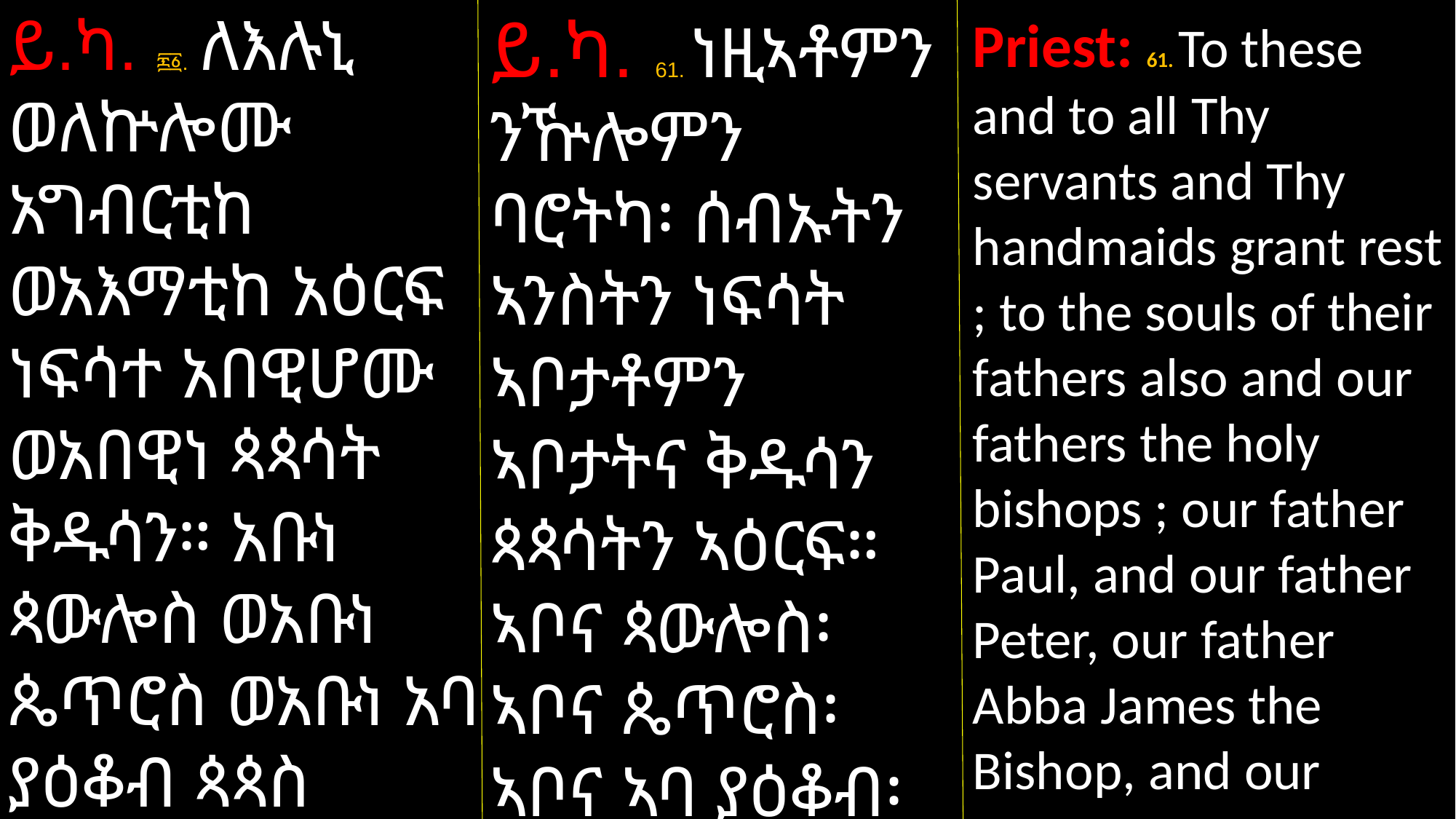

ይ.ካ. ፷፩.  ለእሉኒ ወለኵሎሙ አግብርቲከ ወአእማቲከ አዕርፍ ነፍሳተ አበዊሆሙ ወአበዊነ ጳጳሳት ቅዱሳን። አቡነ ጳውሎስ ወአቡነ ጴጥሮስ ወአቡነ አባ ያዕቆብ ጳጳስ ወአቡነ
ይ.ካ. 61. ነዚኣቶምን ንዅሎምን ባሮትካ፡ ሰብኡትን ኣንስትን ነፍሳት ኣቦታቶምን ኣቦታትና ቅዱሳን ጳጳሳትን ኣዕርፍ። ኣቦና ጳውሎስ፡ ኣቦና ጴጥሮስ፡ ኣቦና ኣባ ያዕቆብ፡ ጳጳስን ክቡር ጳጳስ ኣቦና
Priest: 61. To these and to all Thy servants and Thy handmaids grant rest ; to the souls of their fathers also and our fathers the holy bishops ; our father Paul, and our father Peter, our father Abba James the Bishop, and our